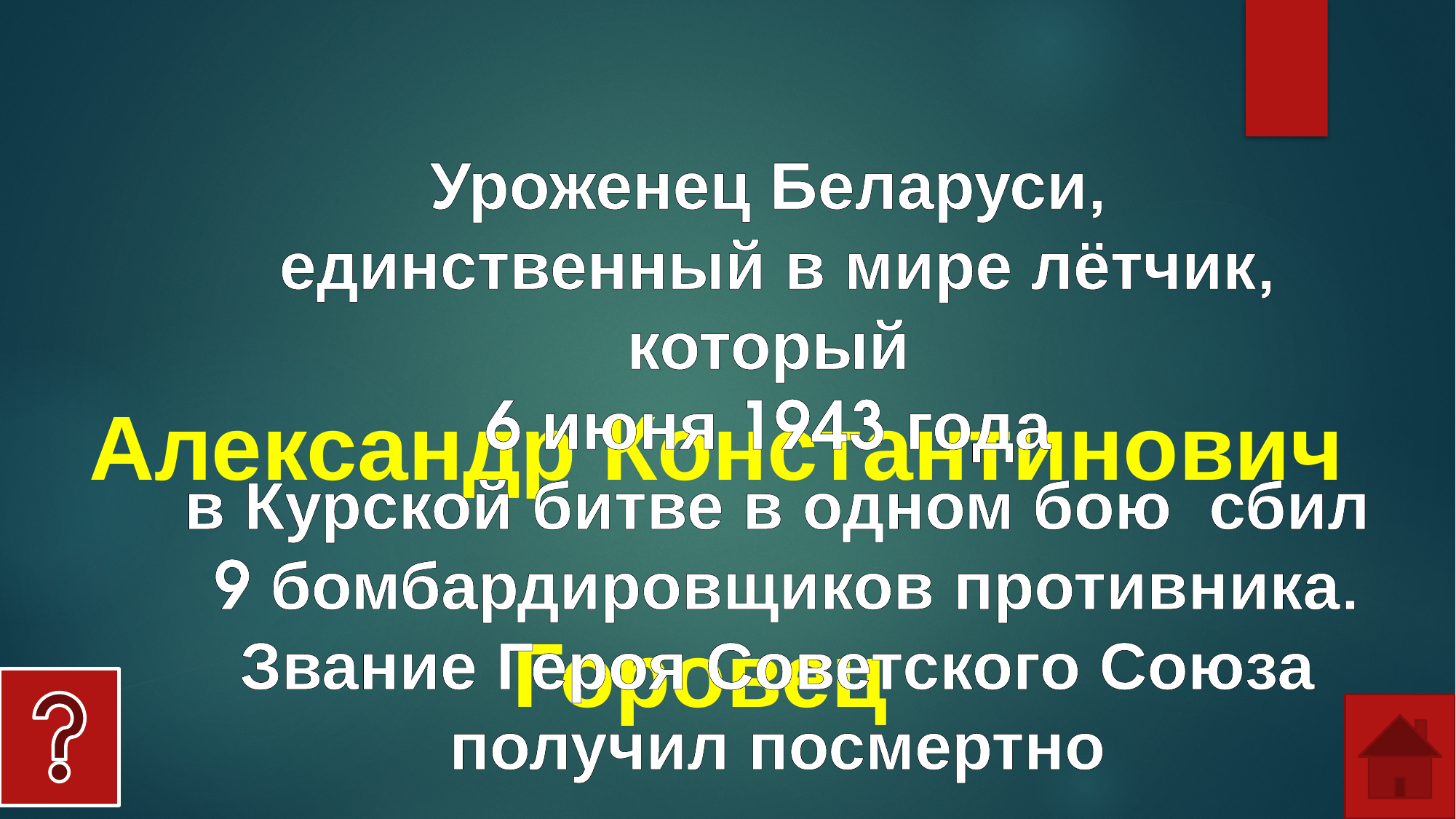

Уроженец Беларуси,
единственный в мире лётчик, который
6 июня 1943 года
в Курской битве в одном бою  сбил
 9 бомбардировщиков противника.
Звание Героя Советского Союза получил посмертно

Александр Константинович
 Горовец